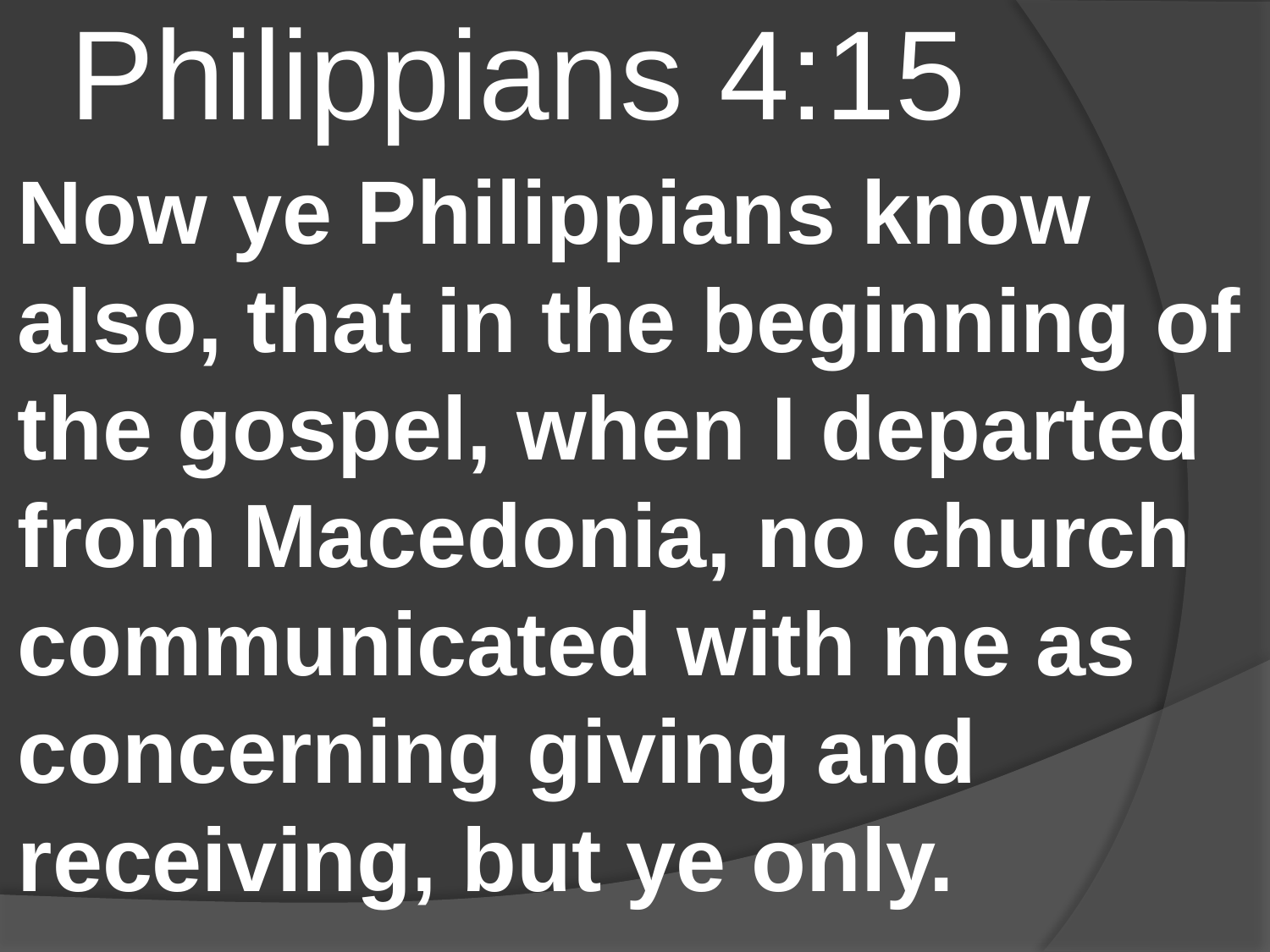

# Philippians 4:15
Now ye Philippians know also, that in the beginning of the gospel, when I departed from Macedonia, no church communicated with me as concerning giving and receiving, but ye only.